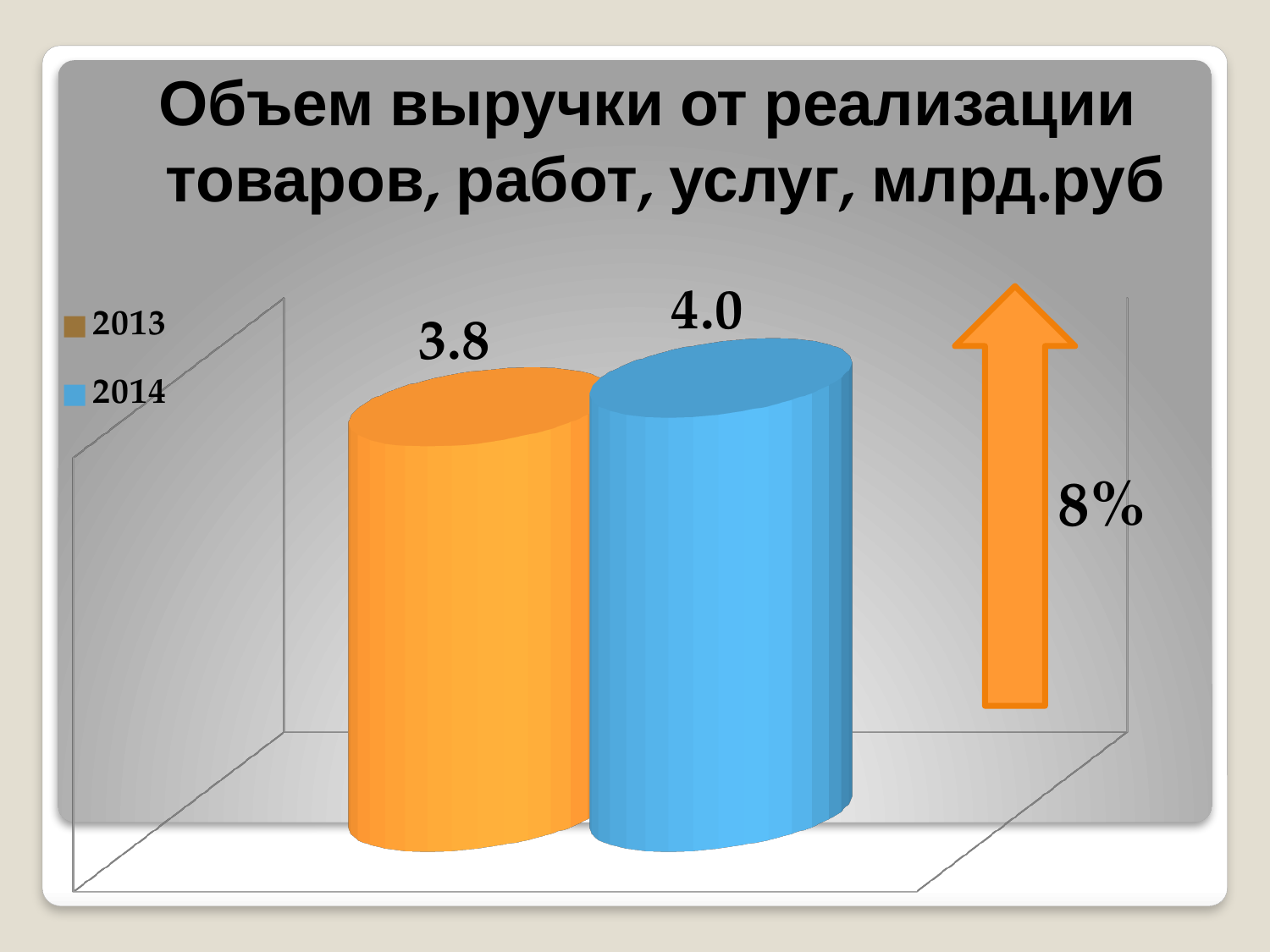

Объем выручки от реализации товаров, работ, услуг, млрд.руб

[unsupported chart]

8%